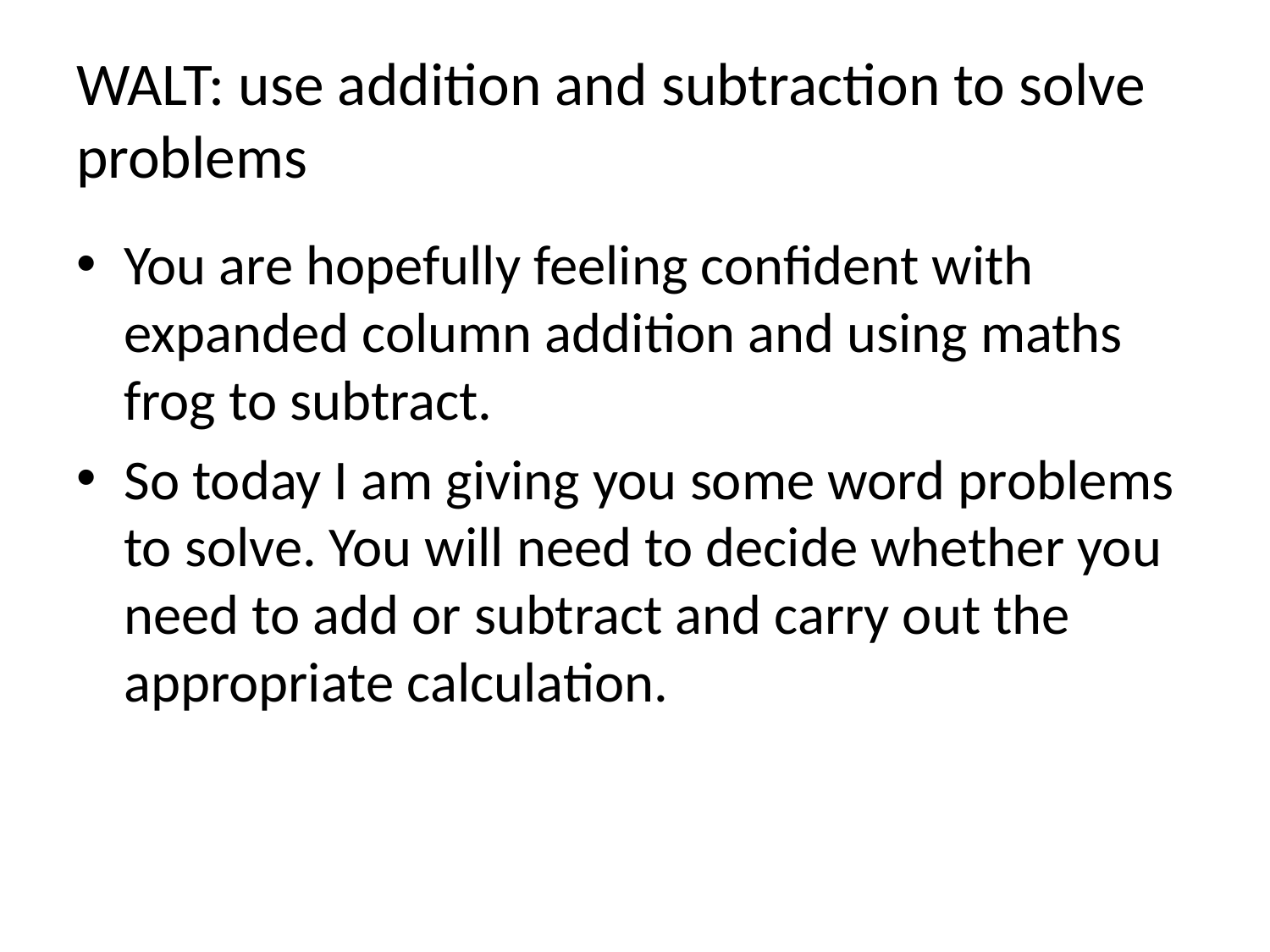

# WALT: use addition and subtraction to solve problems
You are hopefully feeling confident with expanded column addition and using maths frog to subtract.
So today I am giving you some word problems to solve. You will need to decide whether you need to add or subtract and carry out the appropriate calculation.